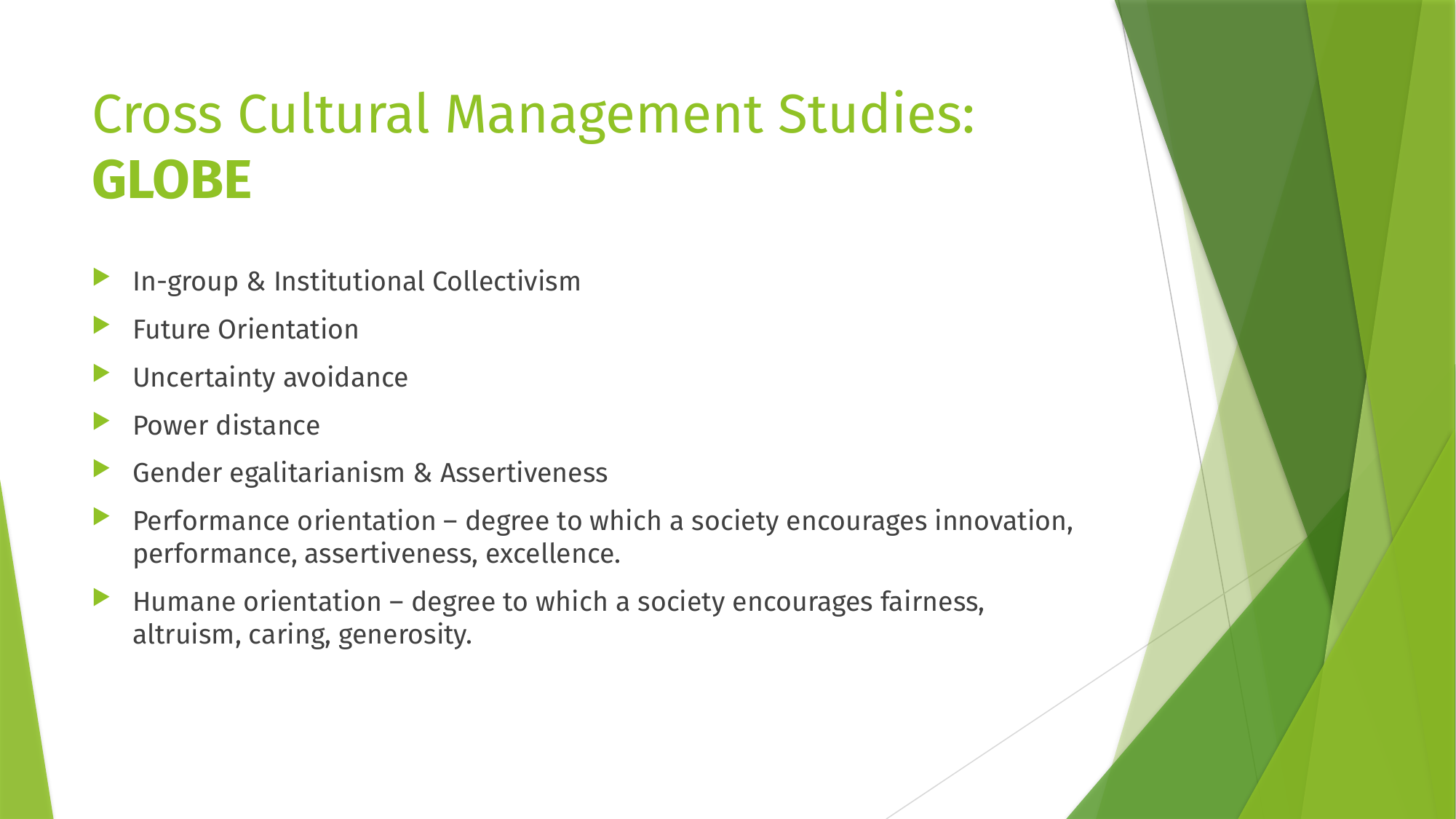

# Cross Cultural Management Studies: GLOBE
In-group & Institutional Collectivism
Future Orientation
Uncertainty avoidance
Power distance
Gender egalitarianism & Assertiveness
Performance orientation – degree to which a society encourages innovation, performance, assertiveness, excellence.
Humane orientation – degree to which a society encourages fairness, altruism, caring, generosity.

7